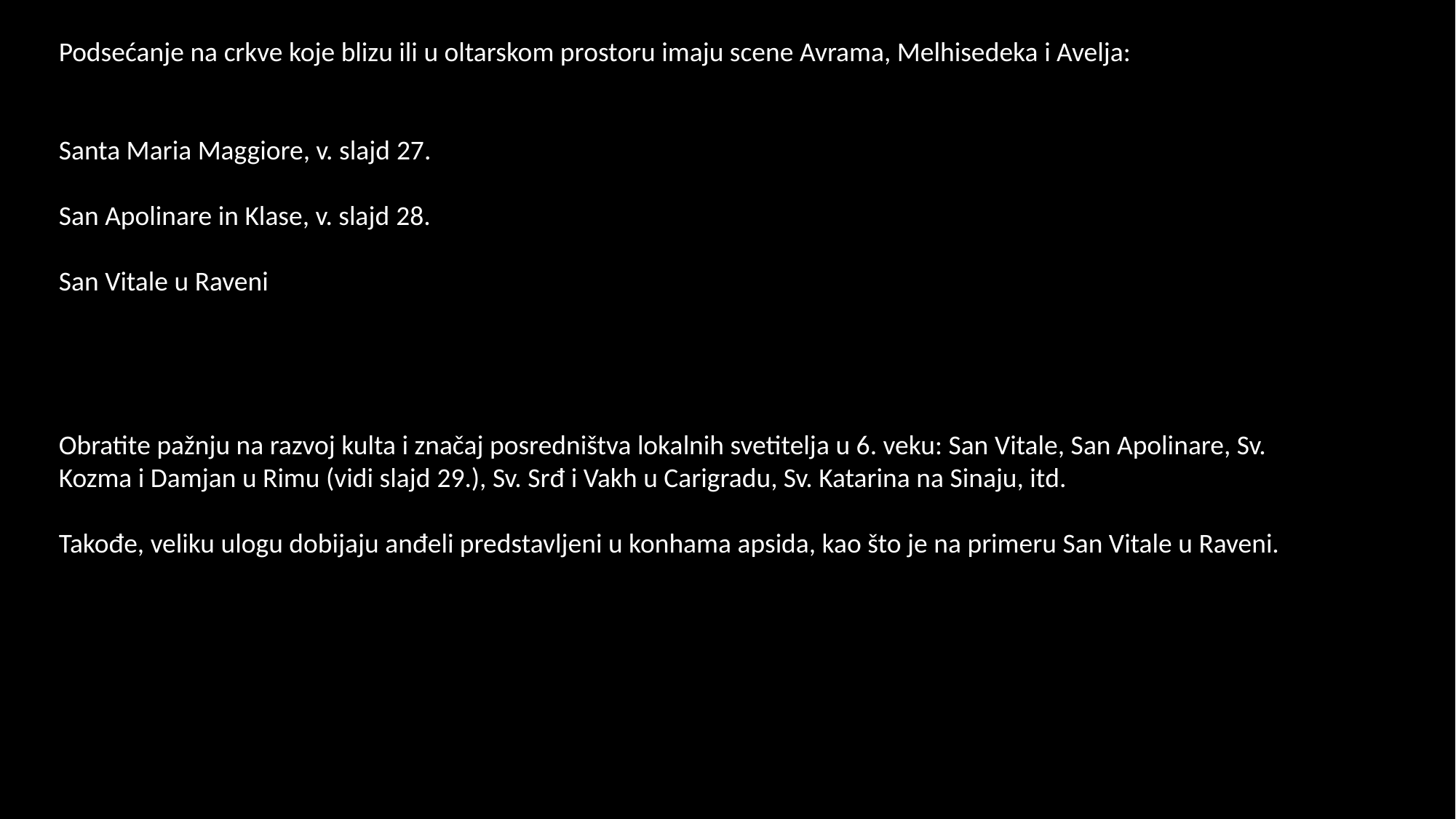

Podsećanje na crkve koje blizu ili u oltarskom prostoru imaju scene Avrama, Melhisedeka i Avelja:

Santa Maria Maggiore, v. slajd 27.

San Apolinare in Klase, v. slajd 28.

San Vitale u Raveni

Obratite pažnju na razvoj kulta i značaj posredništva lokalnih svetitelja u 6. veku: San Vitale, San Apolinare, Sv. Kozma i Damjan u Rimu (vidi slajd 29.), Sv. Srđ i Vakh u Carigradu, Sv. Katarina na Sinaju, itd.

Takođe, veliku ulogu dobijaju anđeli predstavljeni u konhama apsida, kao što je na primeru San Vitale u Raveni.